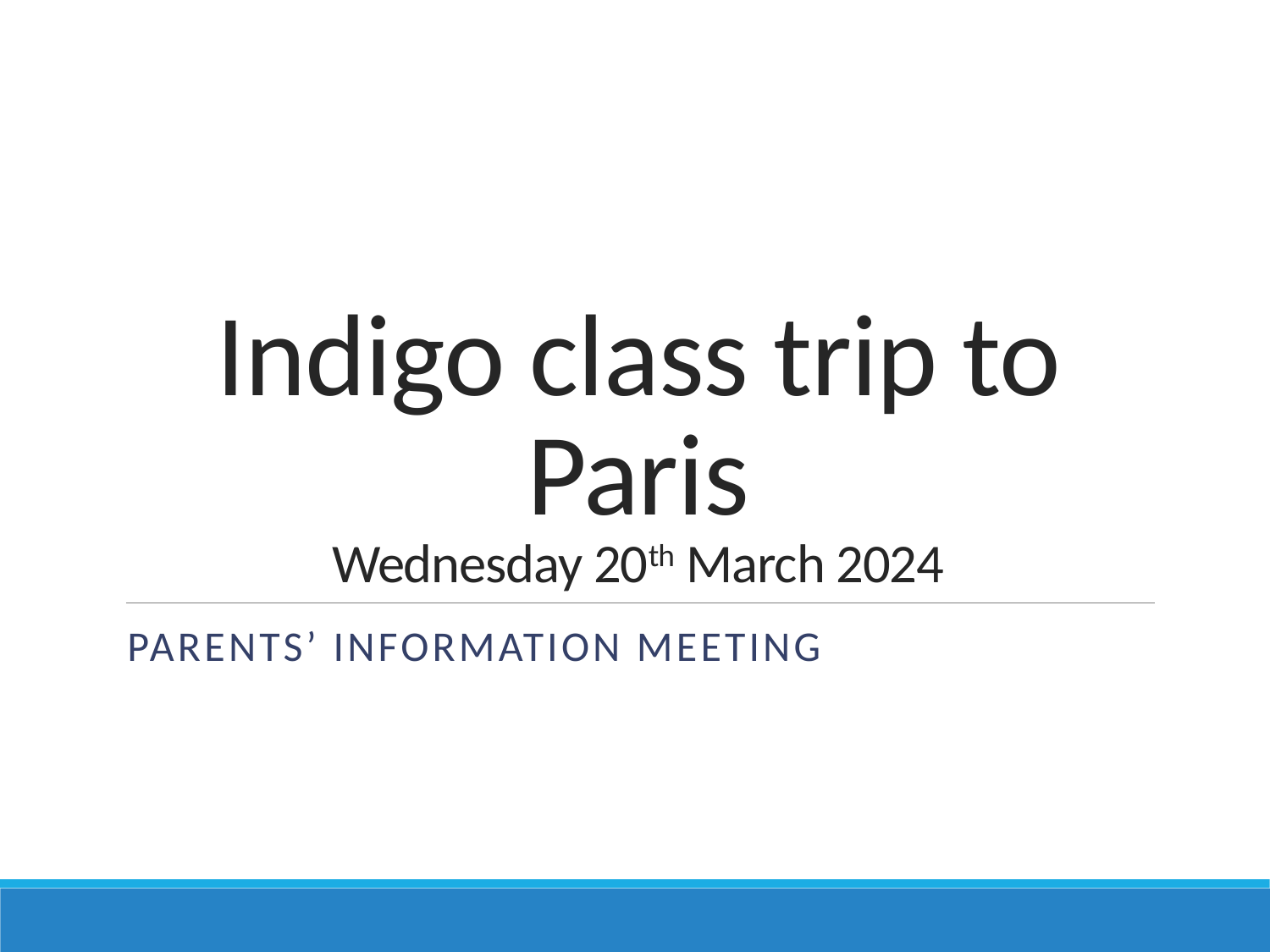

# Indigo class trip to Paris Wednesday 20th March 2024
Parents’ information meeting